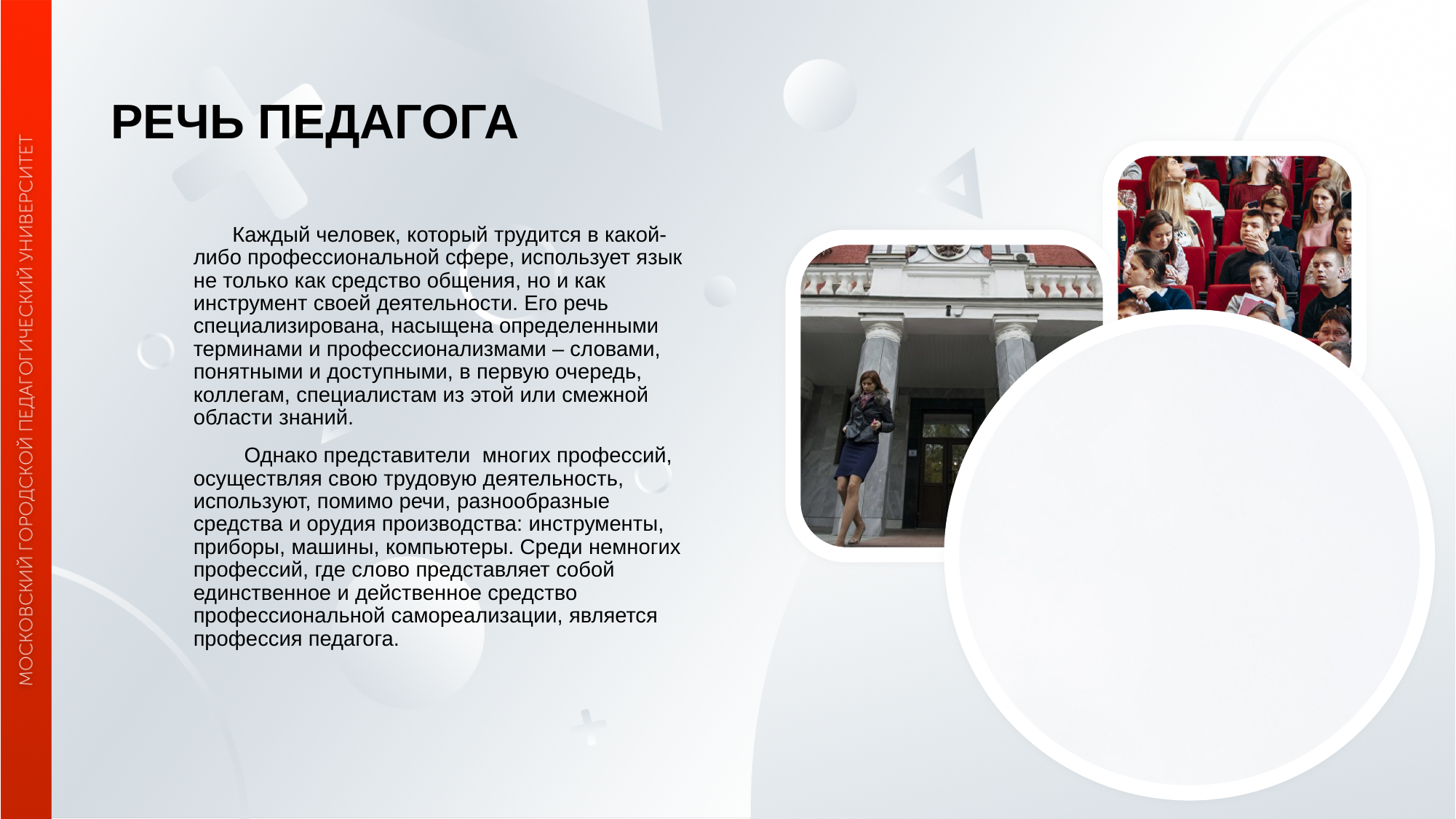

# РЕЧЬ ПЕДАГОГА

              Каждый человек, который трудится в какой-либо профессиональной сфере, использует язык не только как средство общения, но и как инструмент своей деятельности. Его речь специализирована, насыщена определенными терминами и профессионализмами – словами, понятными и доступными, в первую очередь, коллегам, специалистам из этой или смежной области знаний.
             Однако представители  многих профессий, осуществляя свою трудовую деятельность, используют, помимо речи, разнообразные средства и орудия производства: инструменты, приборы, машины, компьютеры. Среди немногих профессий, где слово представляет собой единственное и действенное средство профессиональной самореализации, является профессия педагога.